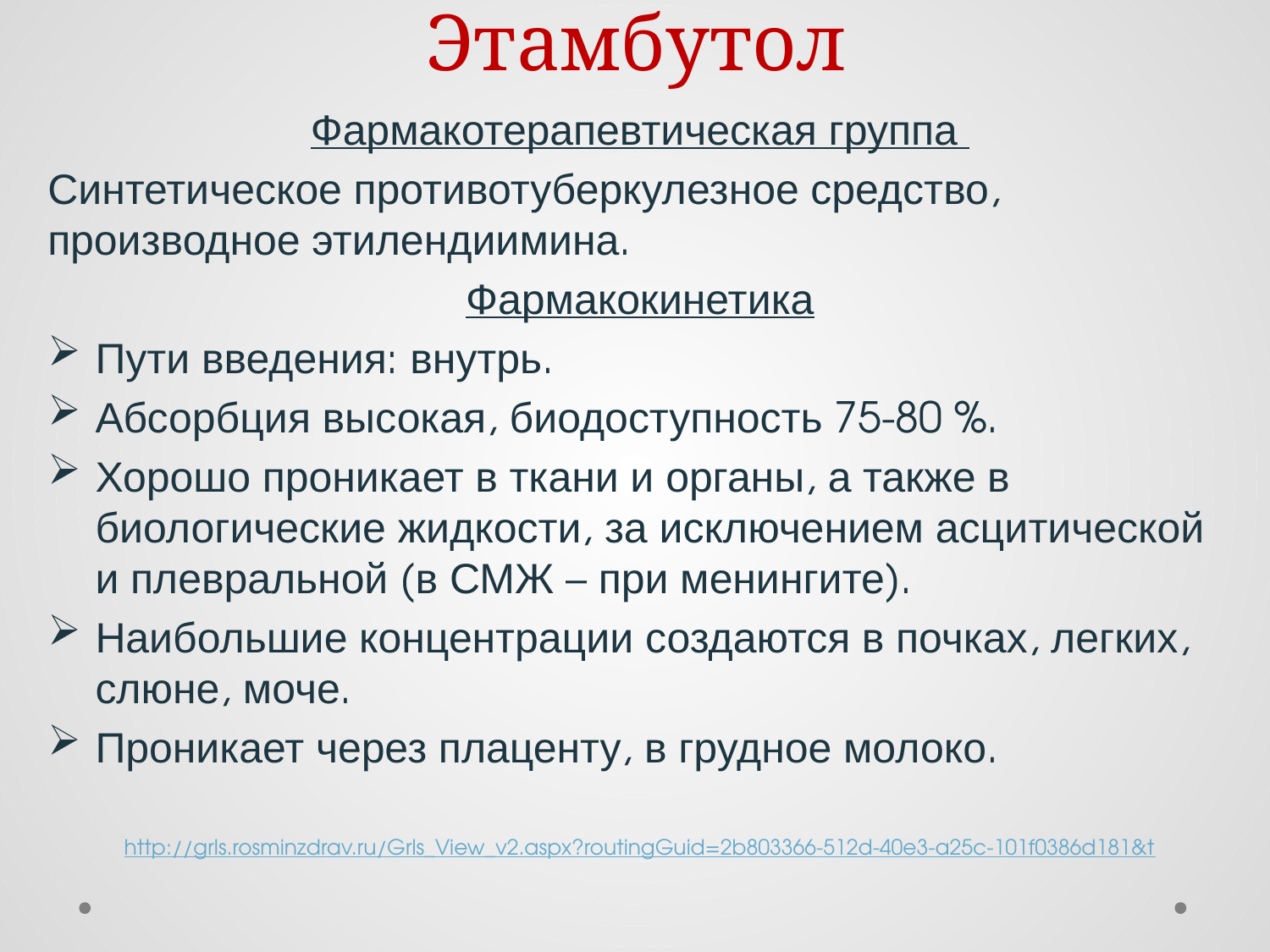

# Этамбутол
Фармакотерапевтическая группа
Синтетическое противотуберкулезное средство, производное этилендиимина.
Фармакокинетика
Пути введения: внутрь.
Абсорбция высокая, биодоступность 75-80 %.
Хорошо проникает в ткани и органы, а также в биологические жидкости, за исключением асцитической и плевральной (в СМЖ – при менингите).
Наибольшие концентрации создаются в почках, легких, слюне, моче.
Проникает через плаценту, в грудное молоко.

http://grls.rosminzdrav.ru/Grls_View_v2.aspx?routingGuid=2b803366-512d-40e3-a25c-101f0386d181&t